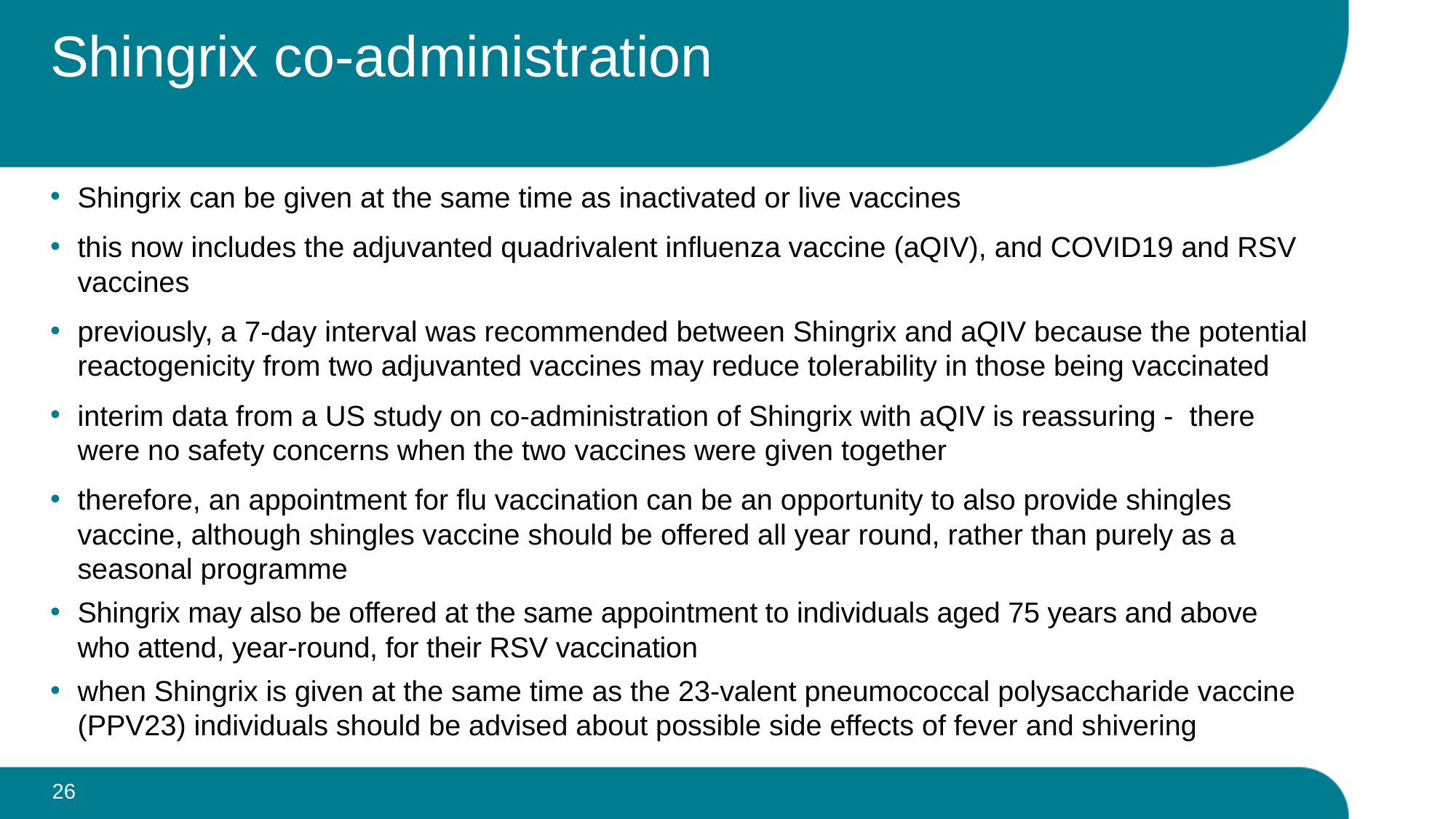

# Shingrix co-administration
Shingrix can be given at the same time as inactivated or live vaccines
this now includes the adjuvanted quadrivalent influenza vaccine (aQIV), and COVID19 and RSV vaccines
previously, a 7-day interval was recommended between Shingrix and aQIV because the potential reactogenicity from two adjuvanted vaccines may reduce tolerability in those being vaccinated
interim data from a US study on co-administration of Shingrix with aQIV is reassuring -  there were no safety concerns when the two vaccines were given together
therefore, an appointment for flu vaccination can be an opportunity to also provide shingles vaccine, although shingles vaccine should be offered all year round, rather than purely as a seasonal programme
Shingrix may also be offered at the same appointment to individuals aged 75 years and above who attend, year-round, for their RSV vaccination
when Shingrix is given at the same time as the 23-valent pneumococcal polysaccharide vaccine (PPV23) individuals should be advised about possible side effects of fever and shivering
26